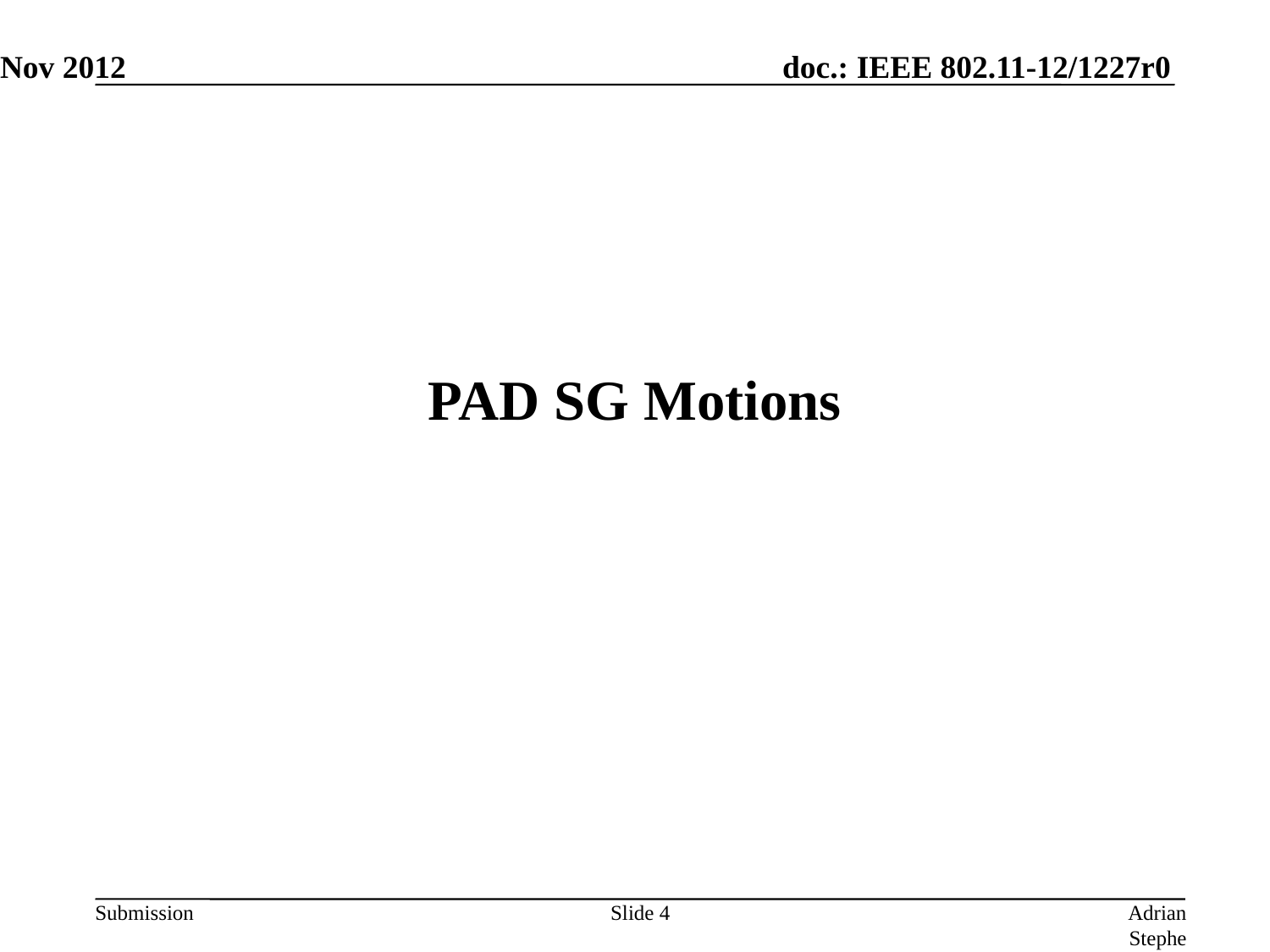

Nov 2012
# PAD SG Motions

Slide 4
Adrian Stephens, Intel Corporation